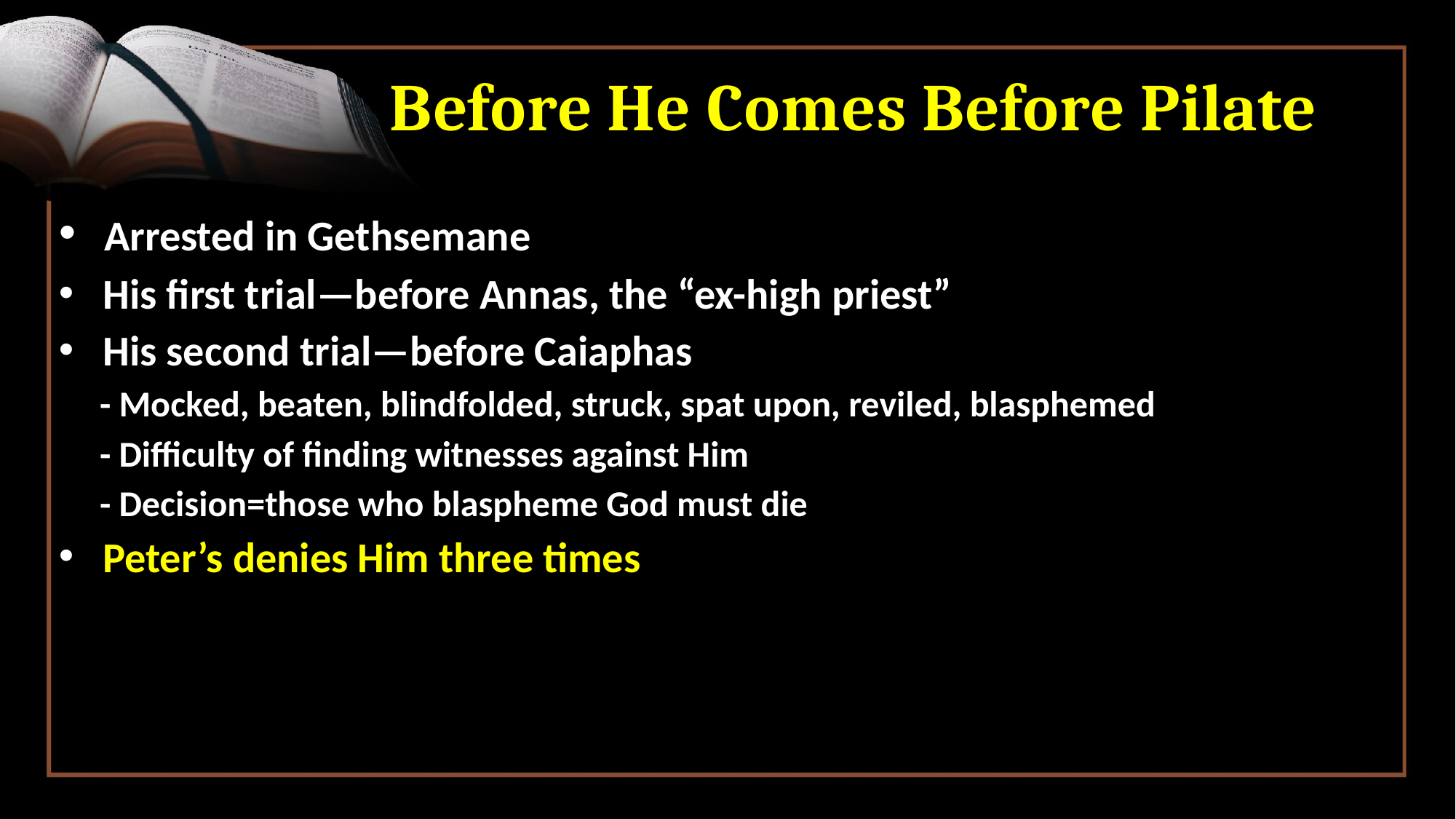

# Before He Comes Before Pilate
 Arrested in Gethsemane
 His first trial—before Annas, the “ex-high priest”
 His second trial—before Caiaphas
     - Mocked, beaten, blindfolded, struck, spat upon, reviled, blasphemed
     - Difficulty of finding witnesses against Him
     - Decision=those who blaspheme God must die
 Peter’s denies Him three times